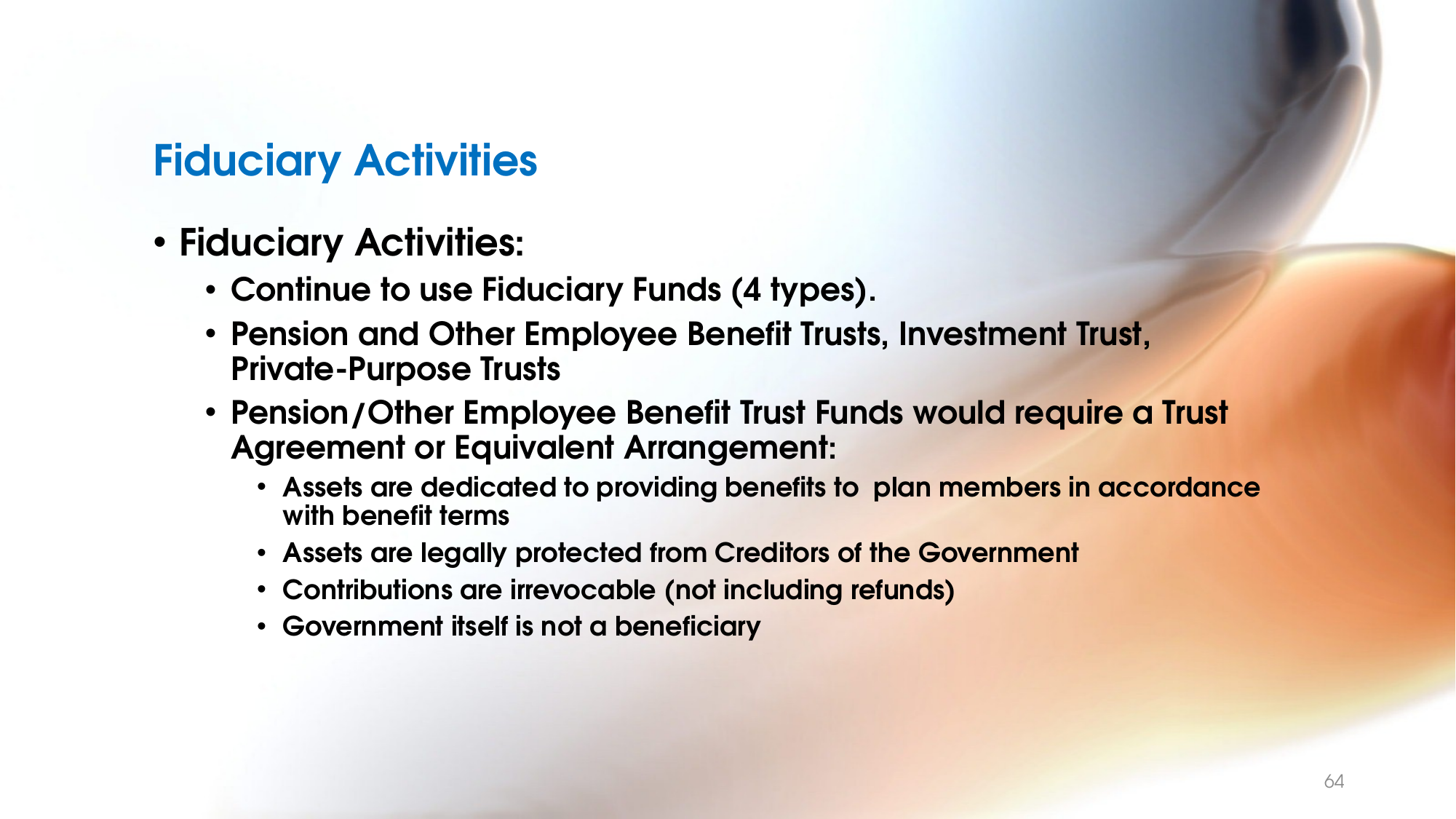

# Fiduciary Activities
Fiduciary Activities:
Continue to use Fiduciary Funds (4 types).
Pension and Other Employee Benefit Trusts, Investment Trust, Private-Purpose Trusts
Pension/Other Employee Benefit Trust Funds would require a Trust Agreement or Equivalent Arrangement:
Assets are dedicated to providing benefits to  plan members in accordance with benefit terms
Assets are legally protected from Creditors of the Government
Contributions are irrevocable (not including refunds)
Government itself is not a beneficiary

64